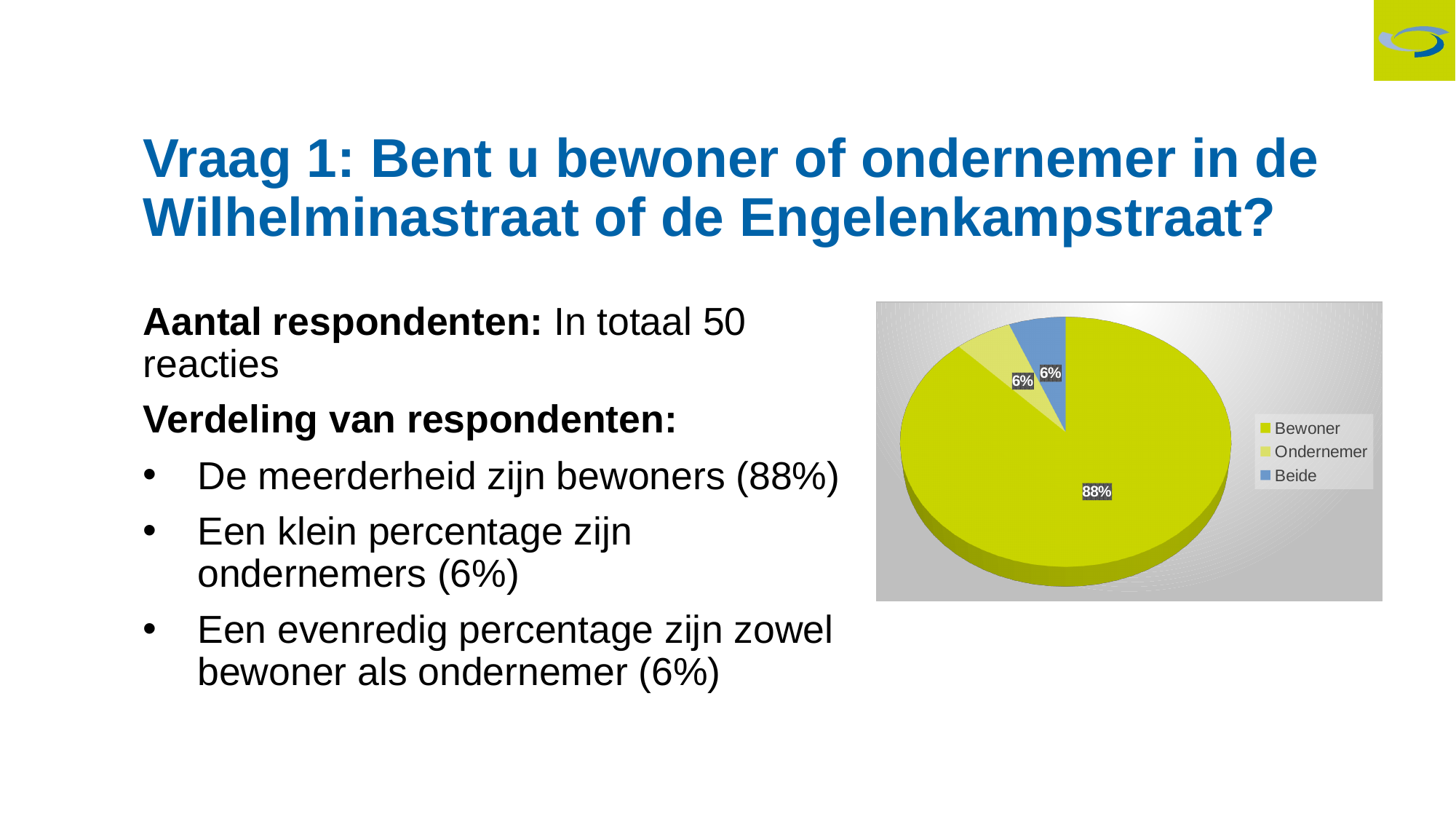

Vraag 1: Bent u bewoner of ondernemer in de Wilhelminastraat of de Engelenkampstraat?

Aantal respondenten: In totaal 50 reacties
Verdeling van respondenten:
De meerderheid zijn bewoners (88%)
Een klein percentage zijn ondernemers (6%)
Een evenredig percentage zijn zowel bewoner als ondernemer (6%)

[unsupported chart]